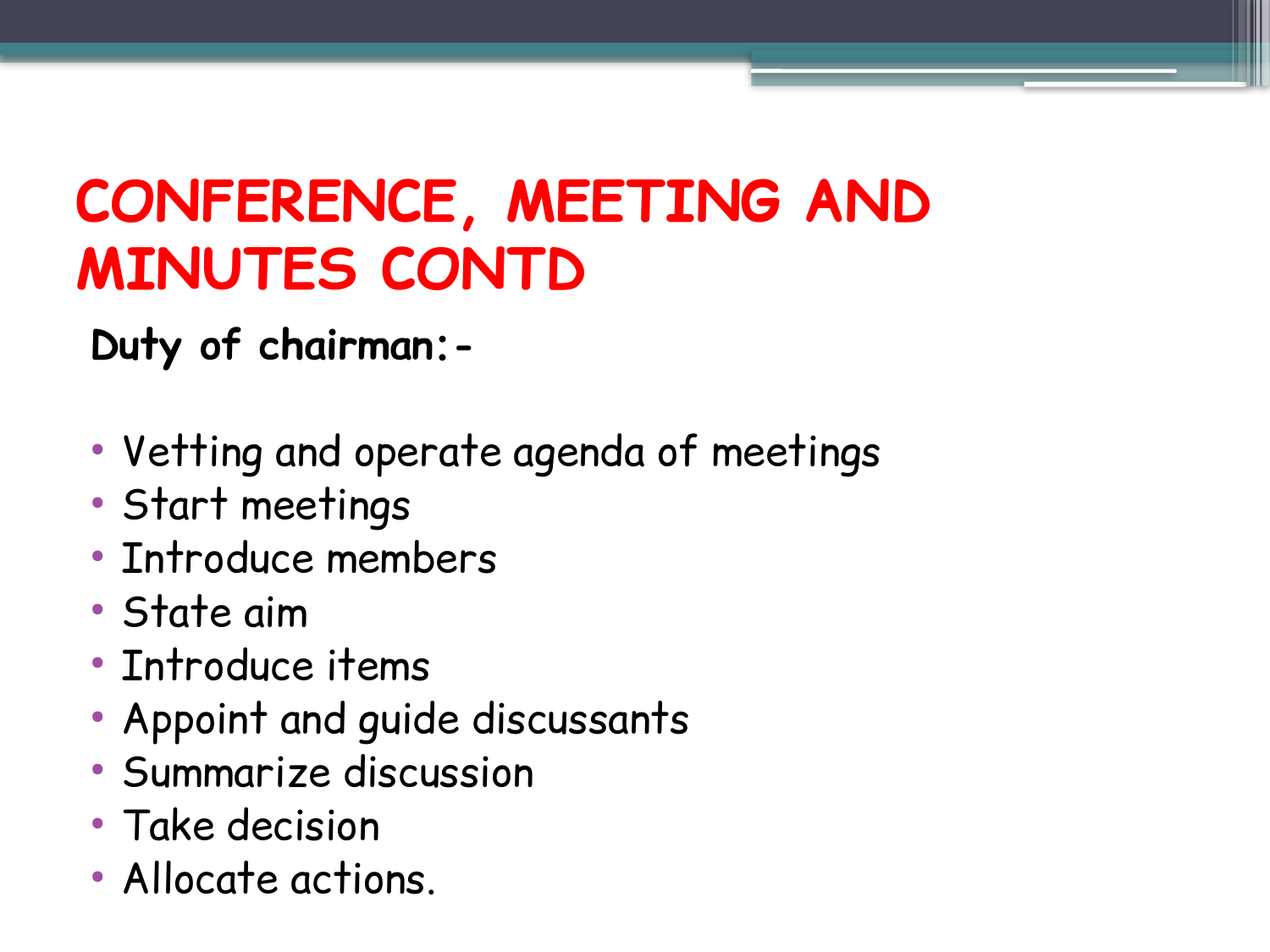

# CONFERENCE, MEETING AND MINUTES CONTD
Duty of chairman:-

Vetting and operate agenda of meetings
Start meetings
Introduce members
State aim
Introduce items
Appoint and guide discussants
Summarize discussion
Take decision
Allocate actions.